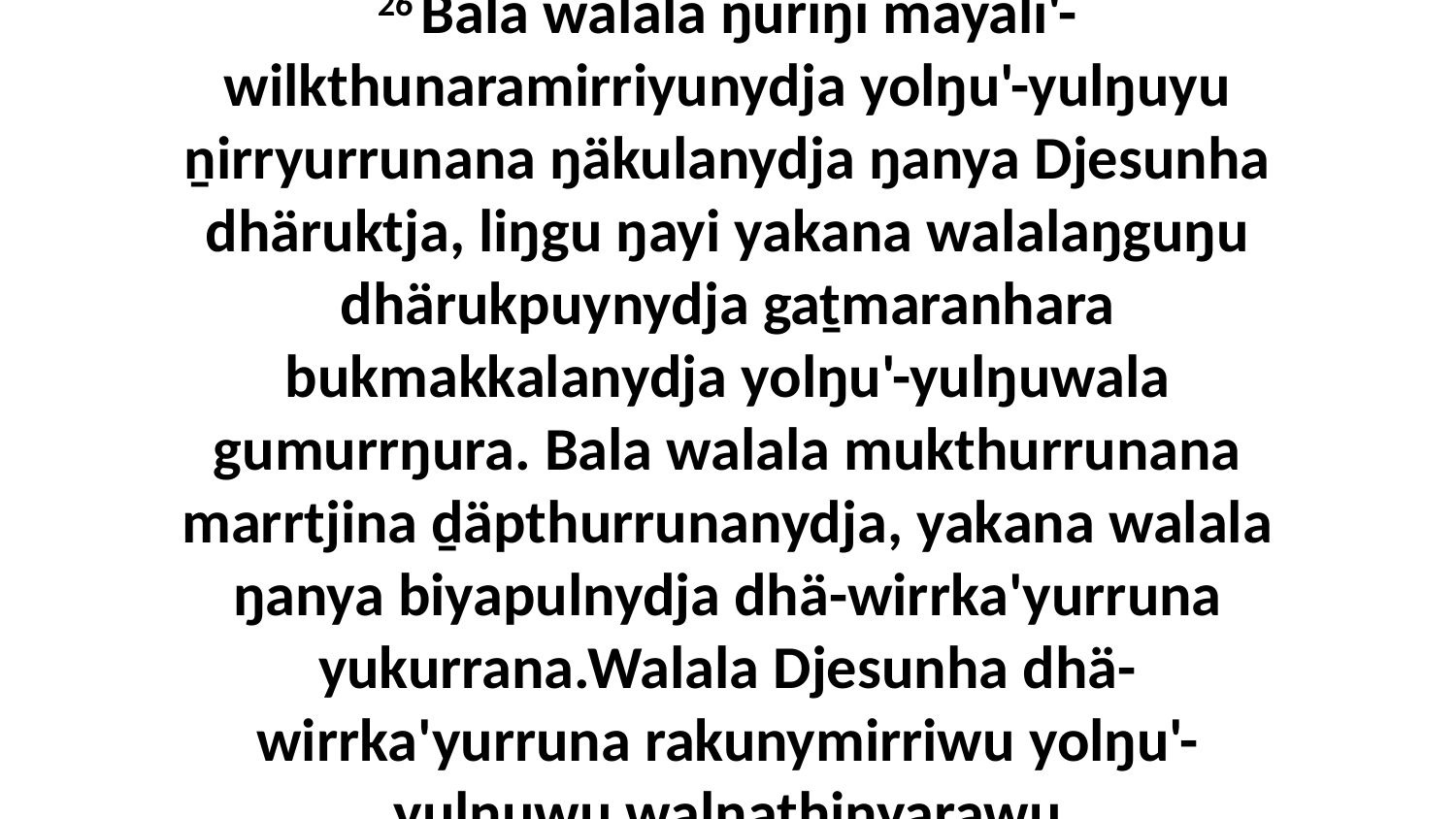

26 Bala walala ŋuriŋi mayali'-wilkthunaramirriyunydja yolŋu'-yulŋuyu ṉirryurrunana ŋäkulanydja ŋanya Djesunha dhäruktja, liŋgu ŋayi yakana walalaŋguŋu dhärukpuynydja gaṯmaranhara bukmakkalanydja yolŋu'-yulŋuwala gumurrŋura. Bala walala mukthurrunana marrtjina ḏäpthurrunanydja, yakana walala ŋanya biyapulnydja dhä-wirrka'yurruna yukurrana.Walala Djesunha dhä-wirrka'yurruna rakunymirriwu yolŋu'-yulŋuwu walŋathinyarawu